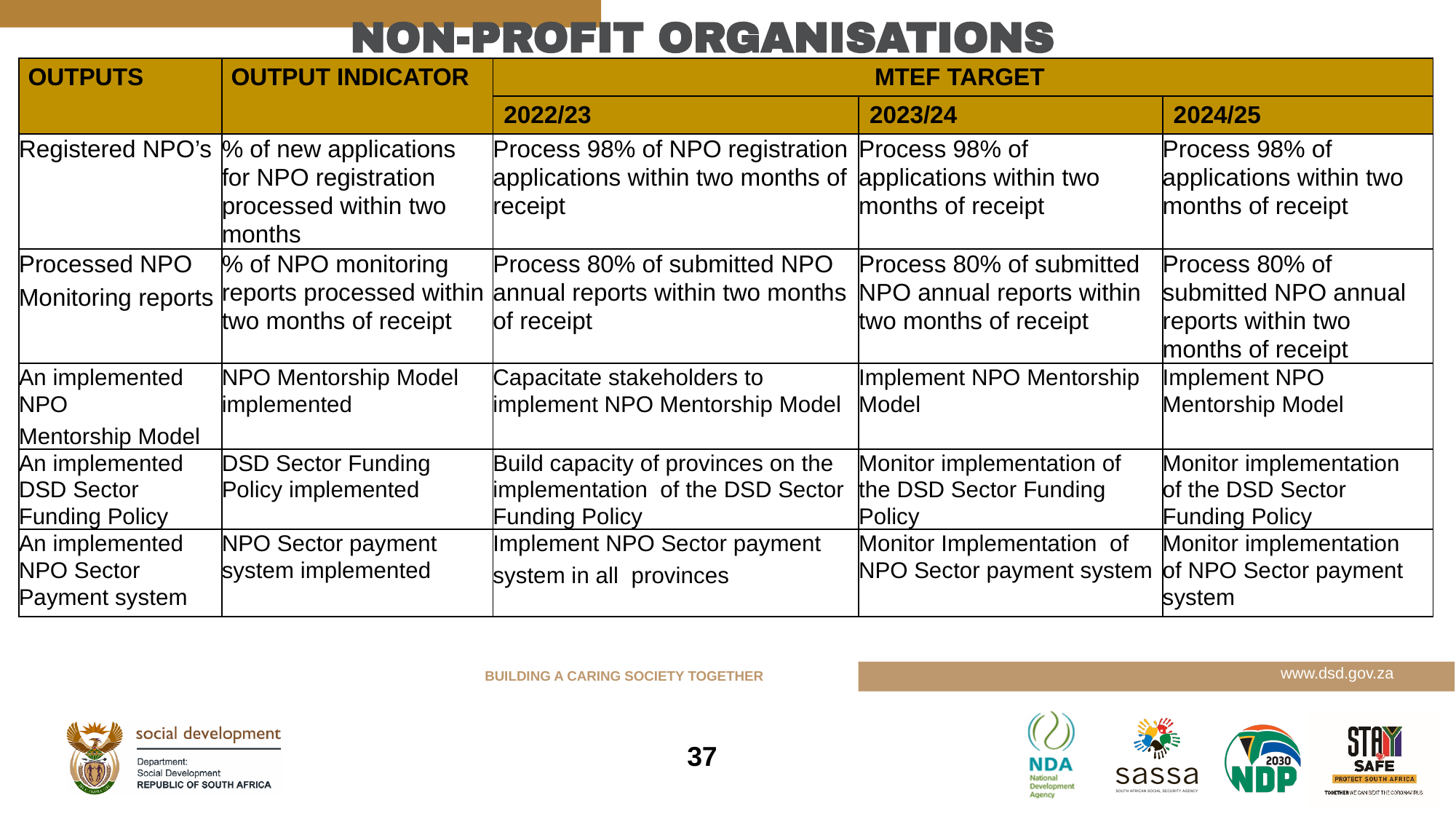

# NON-PROFIT ORGANISATIONS
| OUTPUTS | OUTPUT INDICATOR | MTEF TARGET |  |  |
| --- | --- | --- | --- | --- |
|  |  | 2022/23 | 2023/24 | 2024/25 |
| Registered NPO’s | % of new applications for NPO registration processed within two months | Process 98% of NPO registration applications within two months of receipt | Process 98% of applications within two months of receipt | Process 98% of applications within two months of receipt |
| Processed NPO Monitoring reports | % of NPO monitoring reports processed within two months of receipt | Process 80% of submitted NPO annual reports within two months of receipt | Process 80% of submitted NPO annual reports within two months of receipt | Process 80% of submitted NPO annual reports within two months of receipt |
| An implemented NPO Mentorship Model | NPO Mentorship Model implemented | Capacitate stakeholders to implement NPO Mentorship Model | Implement NPO Mentorship Model | Implement NPO Mentorship Model |
| An implemented DSD Sector Funding Policy | DSD Sector Funding Policy implemented | Build capacity of provinces on the implementation of the DSD Sector Funding Policy | Monitor implementation of the DSD Sector Funding Policy | Monitor implementation of the DSD Sector Funding Policy |
| An implemented NPO Sector Payment system | NPO Sector payment system implemented | Implement NPO Sector payment system in all provinces | Monitor Implementation of NPO Sector payment system | Monitor implementation of NPO Sector payment system |
37